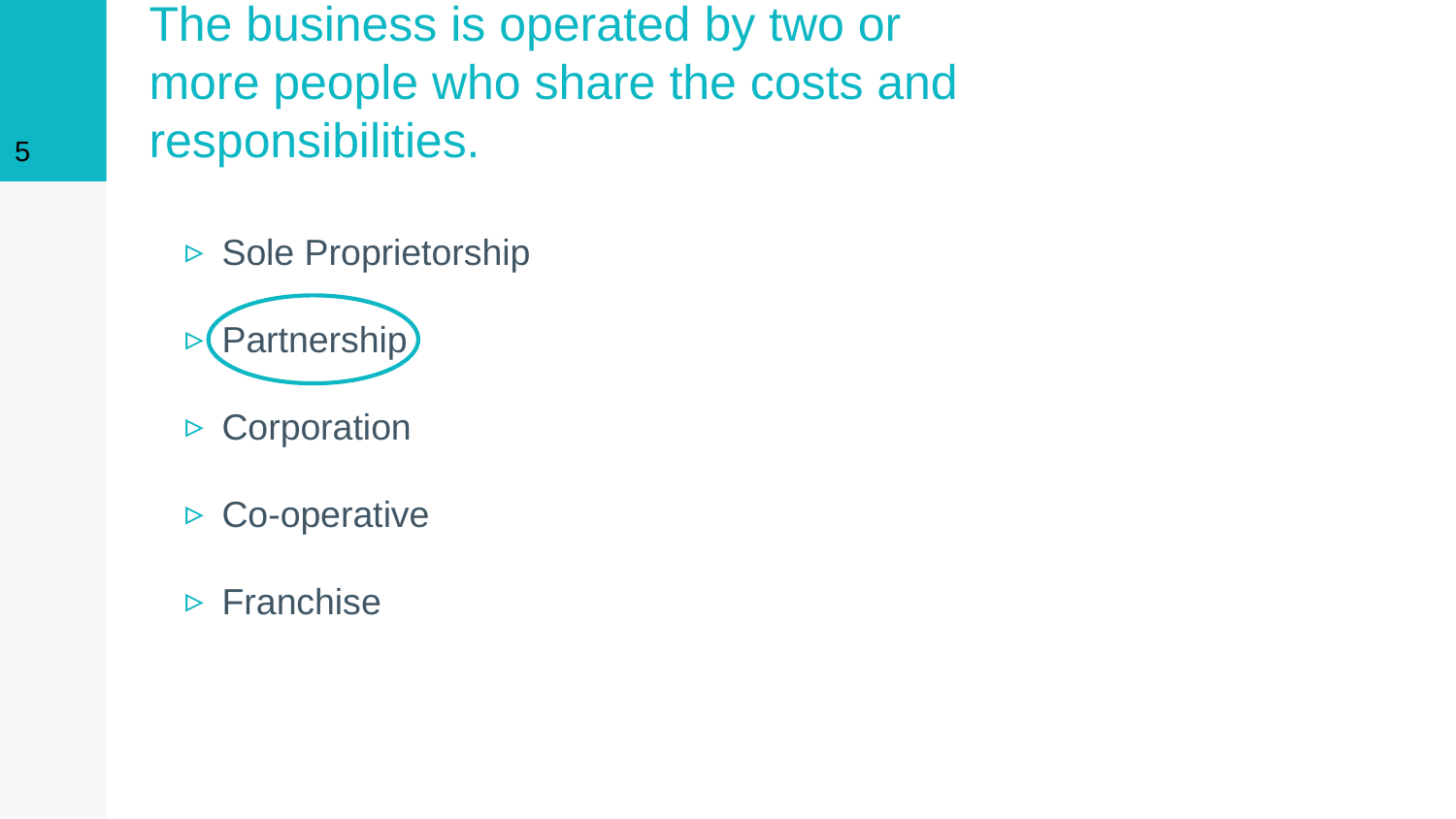

5
# The business is operated by two or more people who share the costs and responsibilities.
Sole Proprietorship

Partnership

Corporation

Co-operative

Franchise